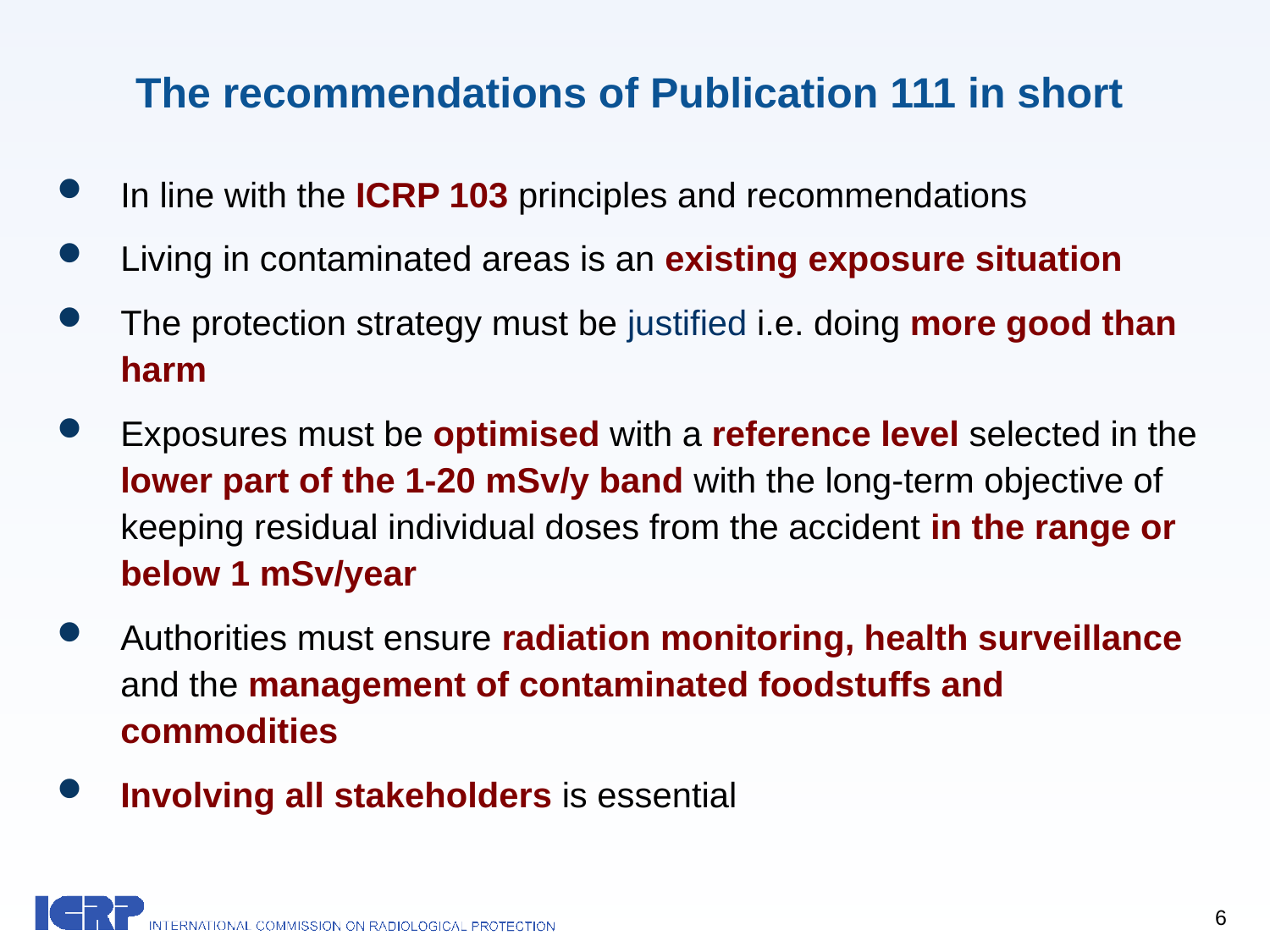

# The recommendations of Publication 111 in short
In line with the ICRP 103 principles and recommendations
Living in contaminated areas is an existing exposure situation
The protection strategy must be justified i.e. doing more good than harm
Exposures must be optimised with a reference level selected in the lower part of the 1-20 mSv/y band with the long-term objective of keeping residual individual doses from the accident in the range or below 1 mSv/year
Authorities must ensure radiation monitoring, health surveillance and the management of contaminated foodstuffs and commodities
Involving all stakeholders is essential

6